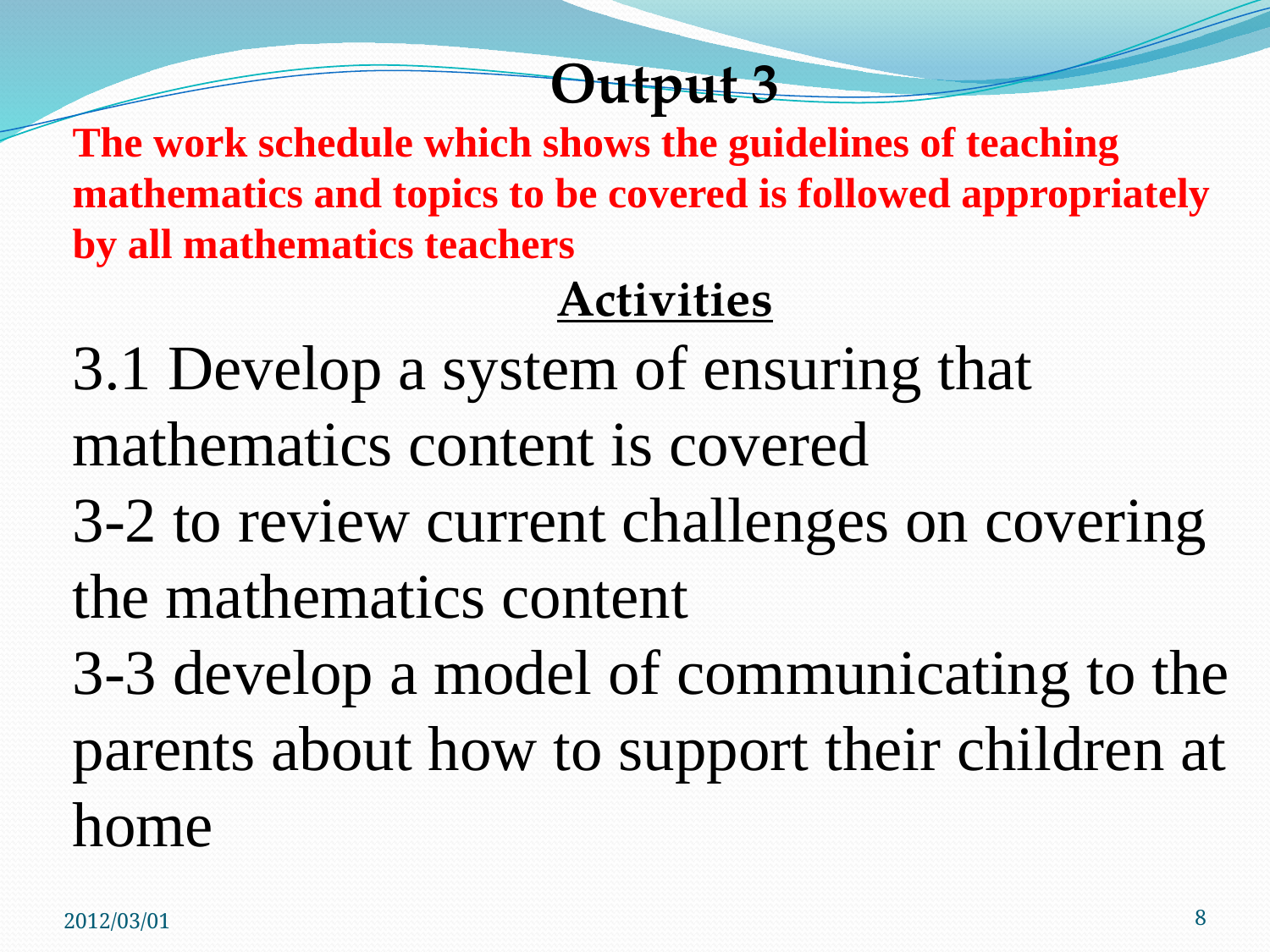

Output 3
The work schedule which shows the guidelines of teaching mathematics and topics to be covered is followed appropriately by all mathematics teachers
Activities
3.1 Develop a system of ensuring that mathematics content is covered
3-2 to review current challenges on covering the mathematics content
3-3 develop a model of communicating to the parents about how to support their children at home

2012/03/01
8